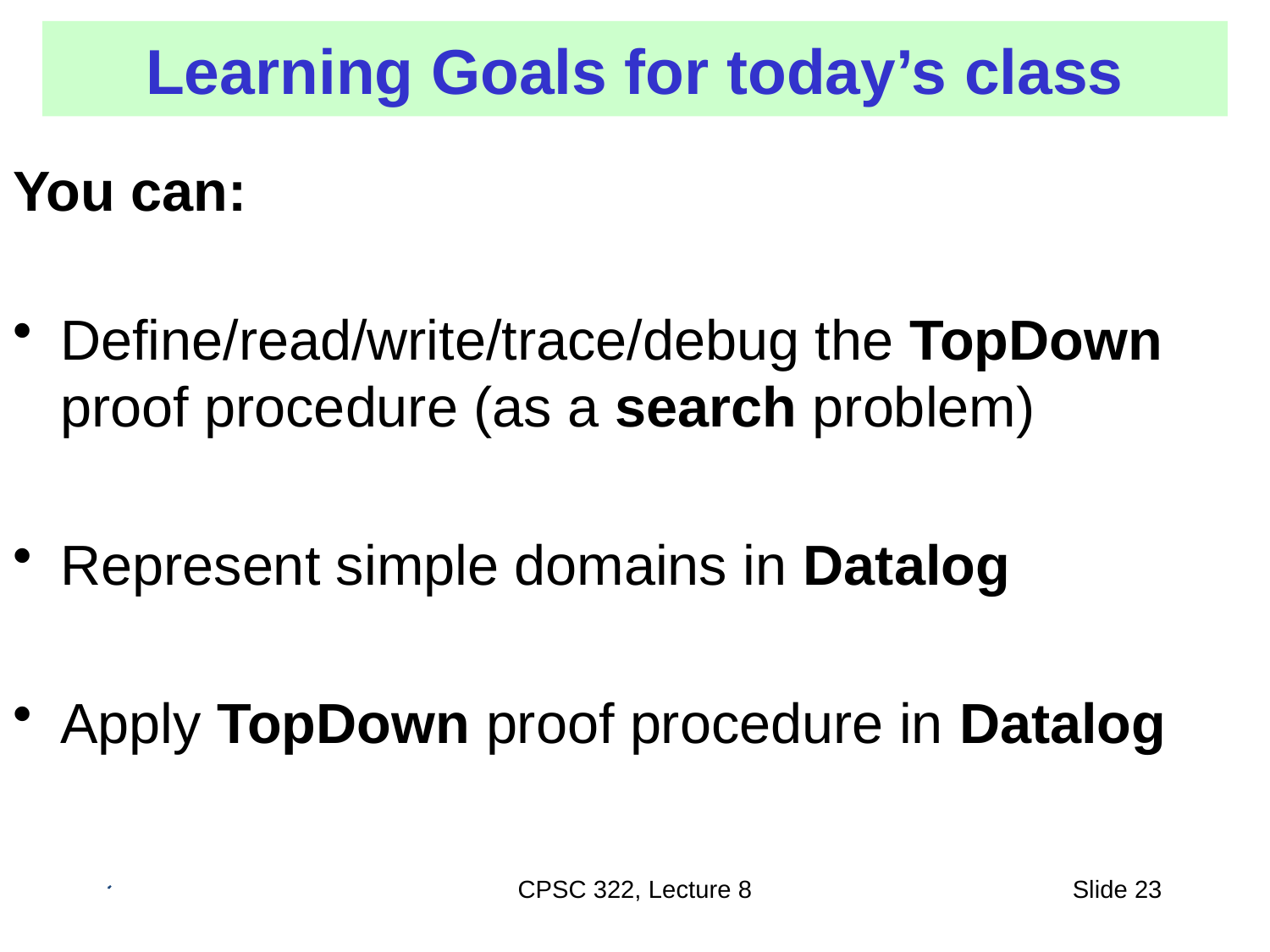

# Learning Goals for today’s class
You can:

Define/read/write/trace/debug the TopDown proof procedure (as a search problem)

Represent simple domains in Datalog

Apply TopDown proof procedure in Datalog
CPSC 322, Lecture 8
Slide 23